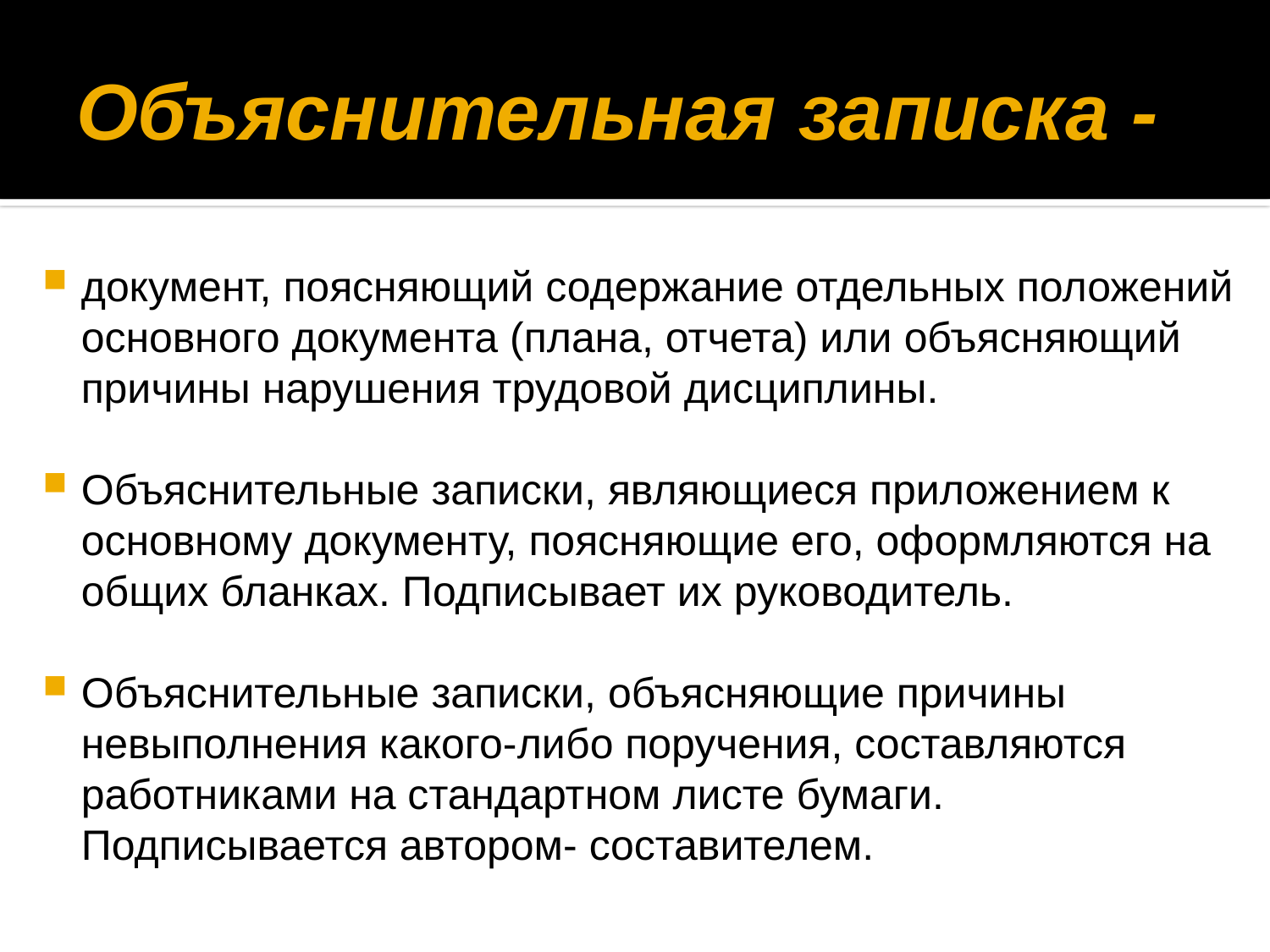

# Объяснительная записка -
документ, поясняющий содержание отдельных положений основного документа (плана, отчета) или объясняющий причины нарушения трудовой дисциплины.

Объяснительные записки, являющиеся приложением к основному документу, поясняющие его, оформляются на общих бланках. Подписывает их руководитель.

Объяснительные записки, объясняющие причины невыполнения какого-либо поручения, составляются работниками на стандартном листе бумаги. Подписывается автором- составителем.